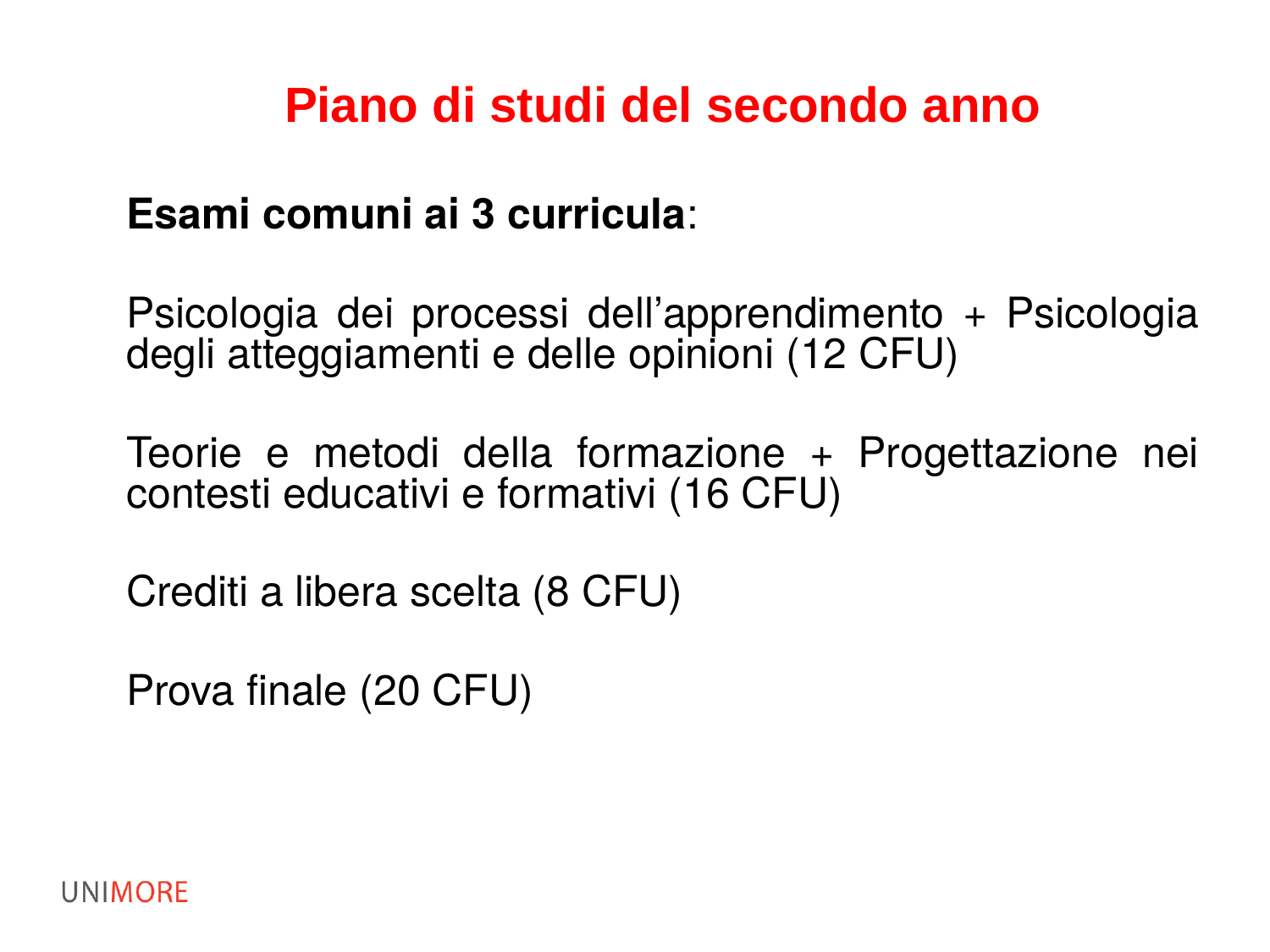

Piano di studi del secondo anno

Esami comuni ai 3 curricula:

Psicologia dei processi dell’apprendimento + Psicologia degli atteggiamenti e delle opinioni (12 CFU)

Teorie e metodi della formazione + Progettazione nei contesti educativi e formativi (16 CFU)

Crediti a libera scelta (8 CFU)

Prova finale (20 CFU)